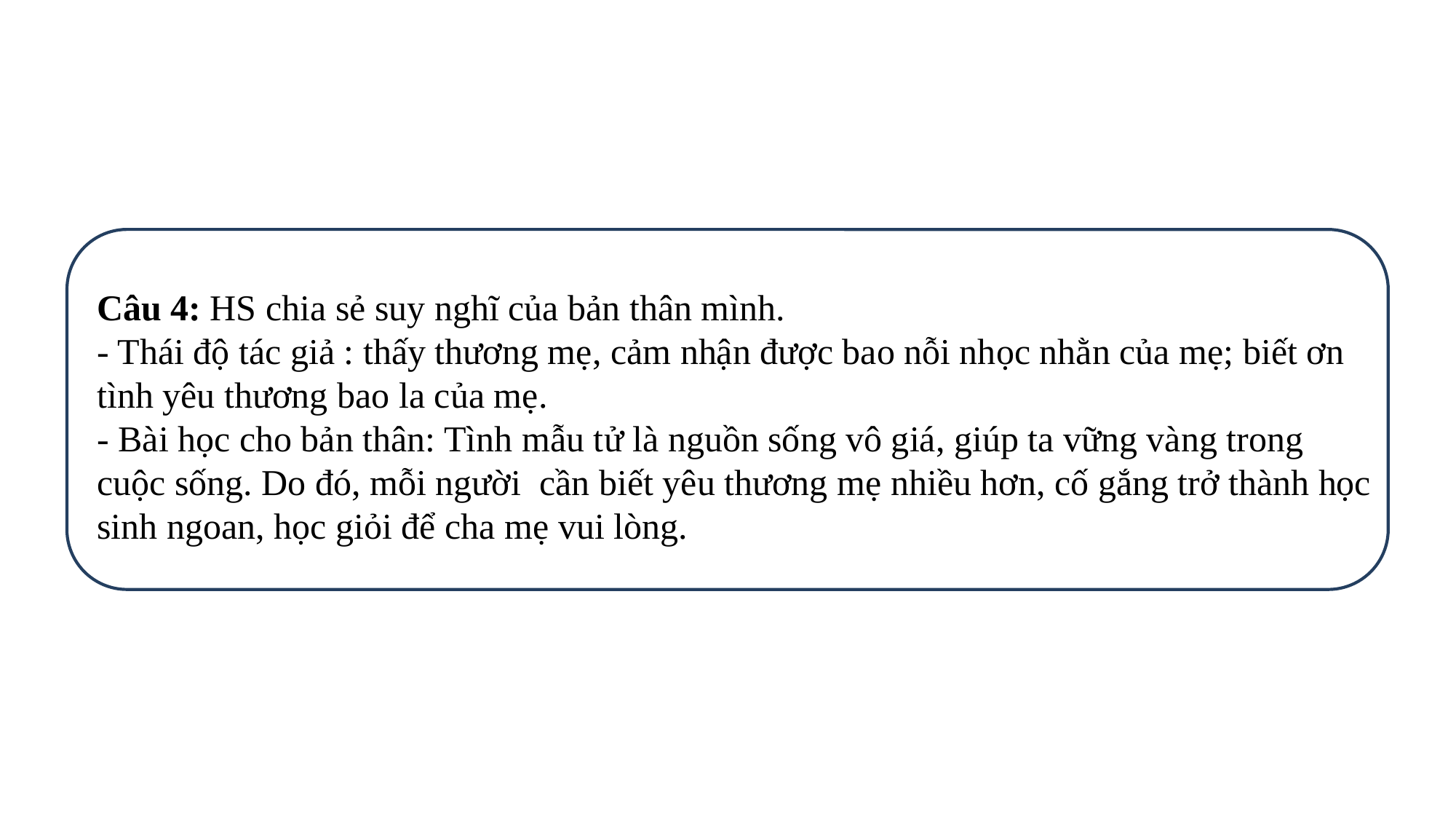

Câu 4: HS chia sẻ suy nghĩ của bản thân mình.
- Thái độ tác giả : thấy thương mẹ, cảm nhận được bao nỗi nhọc nhằn của mẹ; biết ơn tình yêu thương bao la của mẹ.
- Bài học cho bản thân: Tình mẫu tử là nguồn sống vô giá, giúp ta vững vàng trong cuộc sống. Do đó, mỗi người  cần biết yêu thương mẹ nhiều hơn, cố gắng trở thành học sinh ngoan, học giỏi để cha mẹ vui lòng.